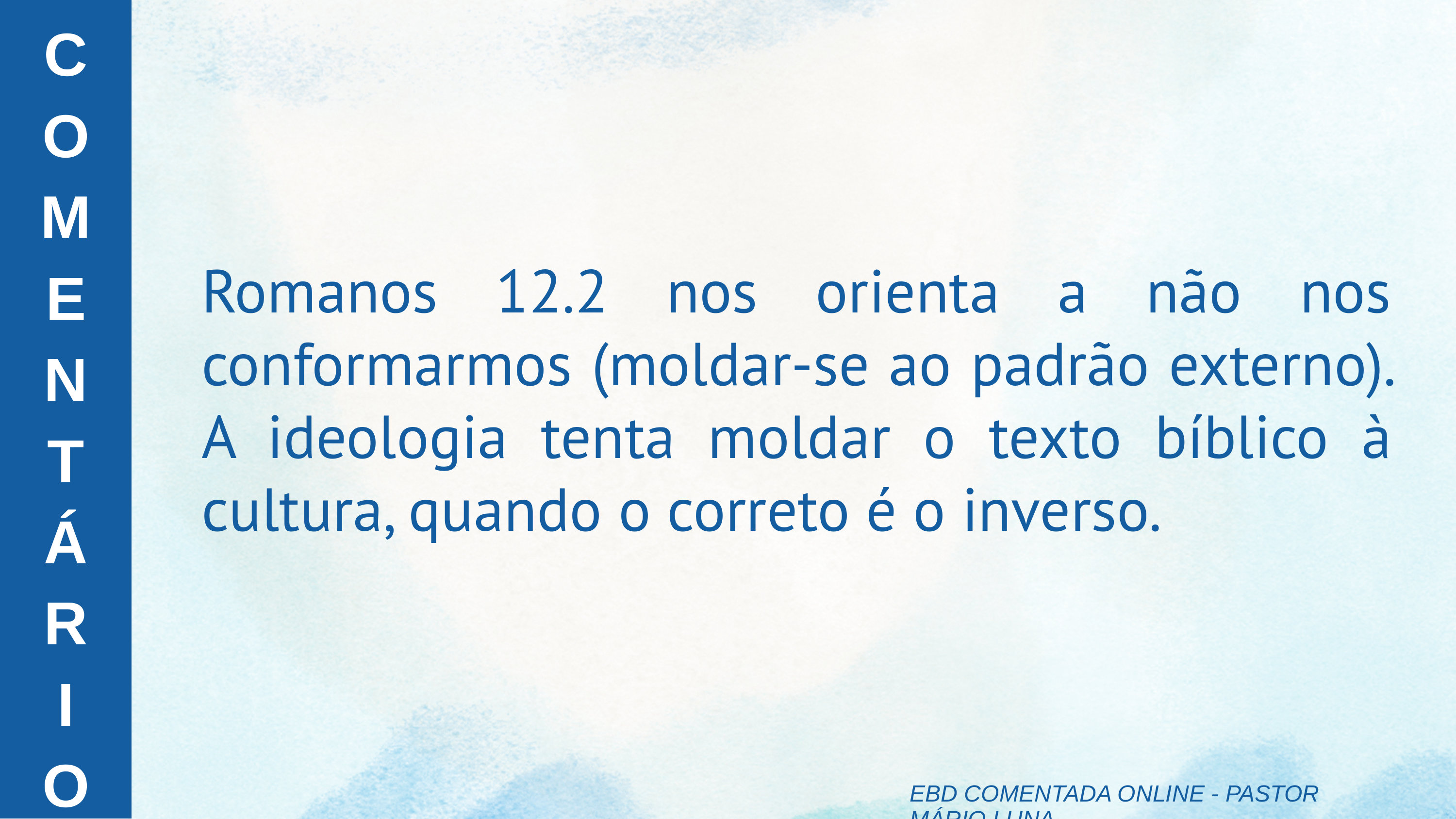

C
O
M
E
N
T
Á
R
I
O
Romanos 12.2 nos orienta a não nos conformarmos (moldar-se ao padrão externo). A ideologia tenta moldar o texto bíblico à cultura, quando o correto é o inverso.
EBD COMENTADA ONLINE - PASTOR MÁRIO LUNA